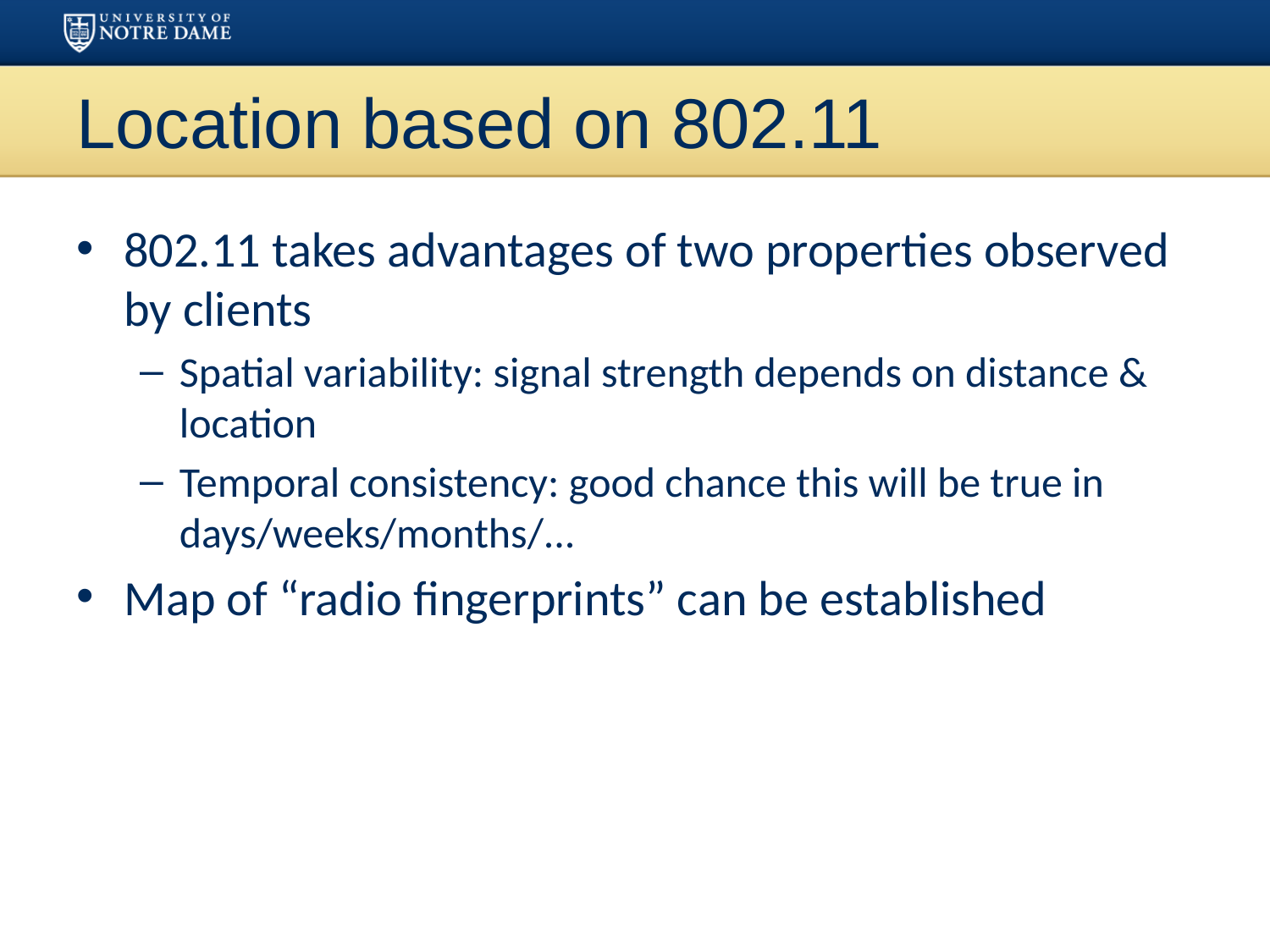

# Location based on 802.11
802.11 takes advantages of two properties observed by clients
Spatial variability: signal strength depends on distance & location
Temporal consistency: good chance this will be true in days/weeks/months/...
Map of “radio fingerprints” can be established